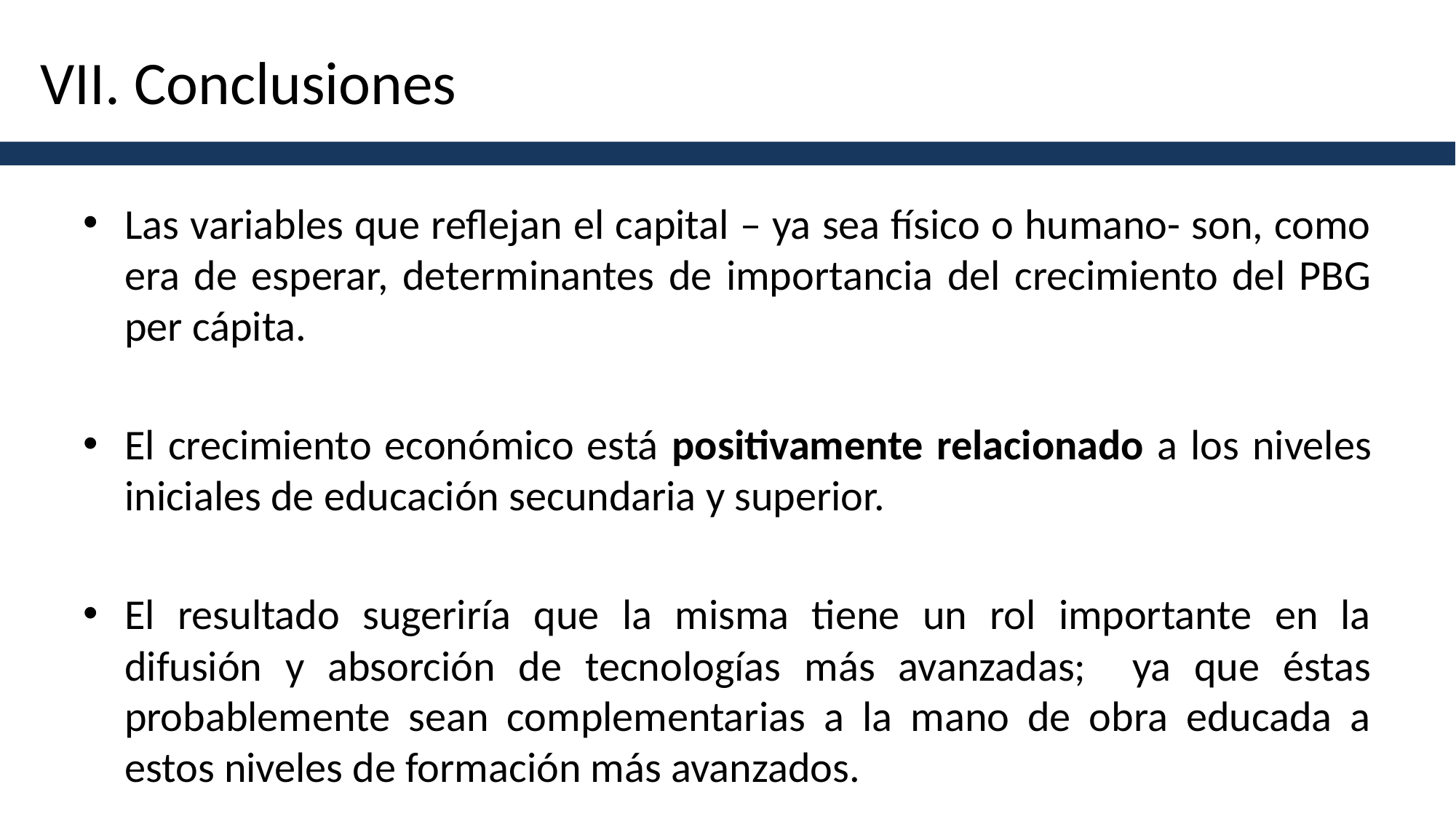

# VII. Conclusiones

Las variables que reflejan el capital – ya sea físico o humano- son, como era de esperar, determinantes de importancia del crecimiento del PBG per cápita.

El crecimiento económico está positivamente relacionado a los niveles iniciales de educación secundaria y superior.

El resultado sugeriría que la misma tiene un rol importante en la difusión y absorción de tecnologías más avanzadas;  ya que éstas probablemente sean complementarias a la mano de obra educada a estos niveles de formación más avanzados.